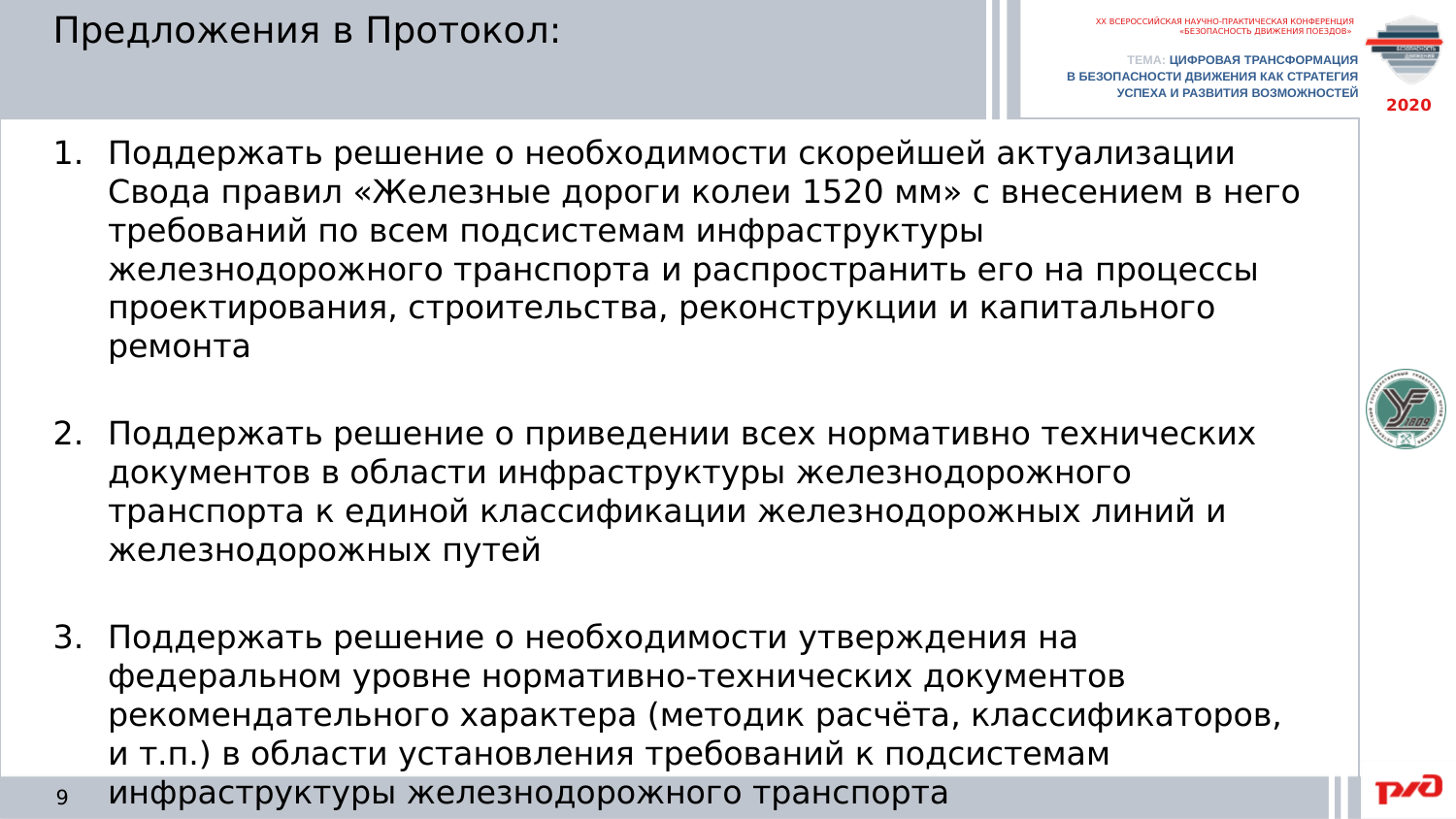

Предложения в Протокол:
Поддержать решение о необходимости скорейшей актуализации Свода правил «Железные дороги колеи 1520 мм» с внесением в него требований по всем подсистемам инфраструктуры железнодорожного транспорта и распространить его на процессы проектирования, строительства, реконструкции и капитального ремонта
Поддержать решение о приведении всех нормативно технических документов в области инфраструктуры железнодорожного транспорта к единой классификации железнодорожных линий и железнодорожных путей
Поддержать решение о необходимости утверждения на федеральном уровне нормативно-технических документов рекомендательного характера (методик расчёта, классификаторов, и т.п.) в области установления требований к подсистемам инфраструктуры железнодорожного транспорта